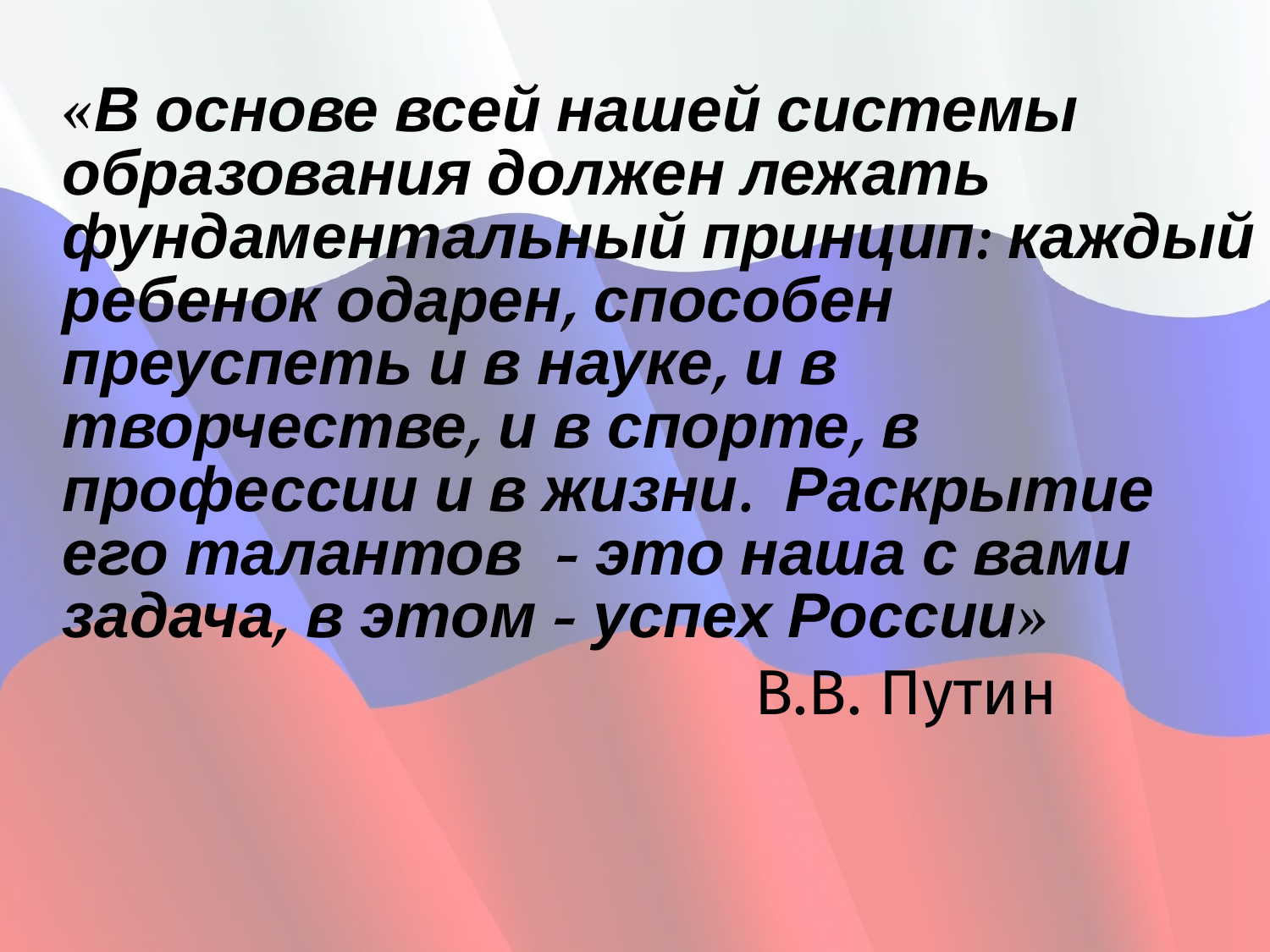

# «В основе всей нашей системы образования должен лежать фундаментальный принцип: каждый ребенок одарен, способен преуспеть и в науке, и в творчестве, и в спорте, в профессии и в жизни.  Раскрытие его талантов  - это наша с вами задача, в этом - успех России» В.В. Путин